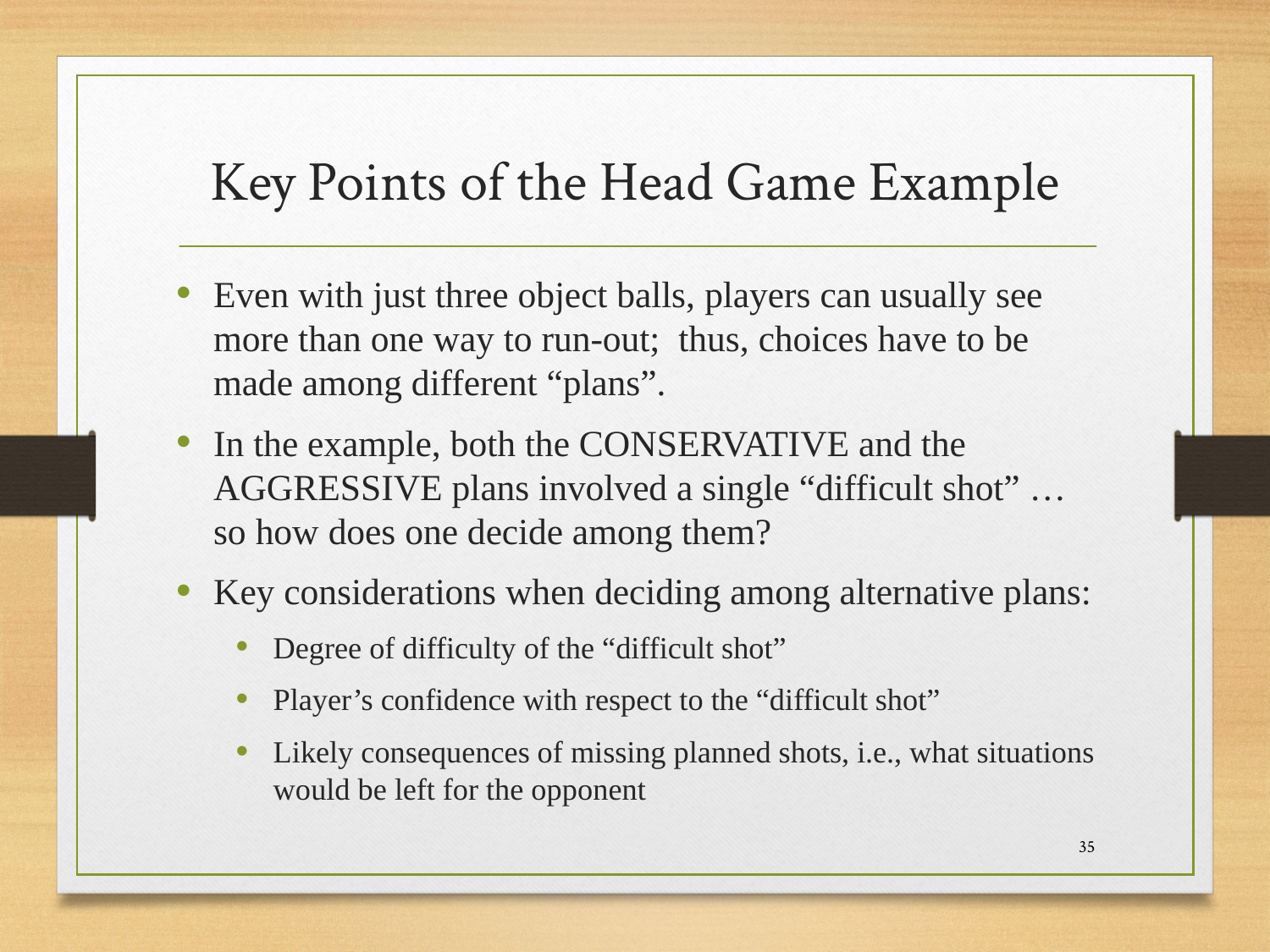

# Key Points of the Head Game Example
Even with just three object balls, players can usually see more than one way to run-out;  thus, choices have to be made among different “plans”.
In the example, both the CONSERVATIVE and the AGGRESSIVE plans involved a single “difficult shot” … so how does one decide among them?
Key considerations when deciding among alternative plans:
Degree of difficulty of the “difficult shot”
Player’s confidence with respect to the “difficult shot”
Likely consequences of missing planned shots, i.e., what situations would be left for the opponent
35